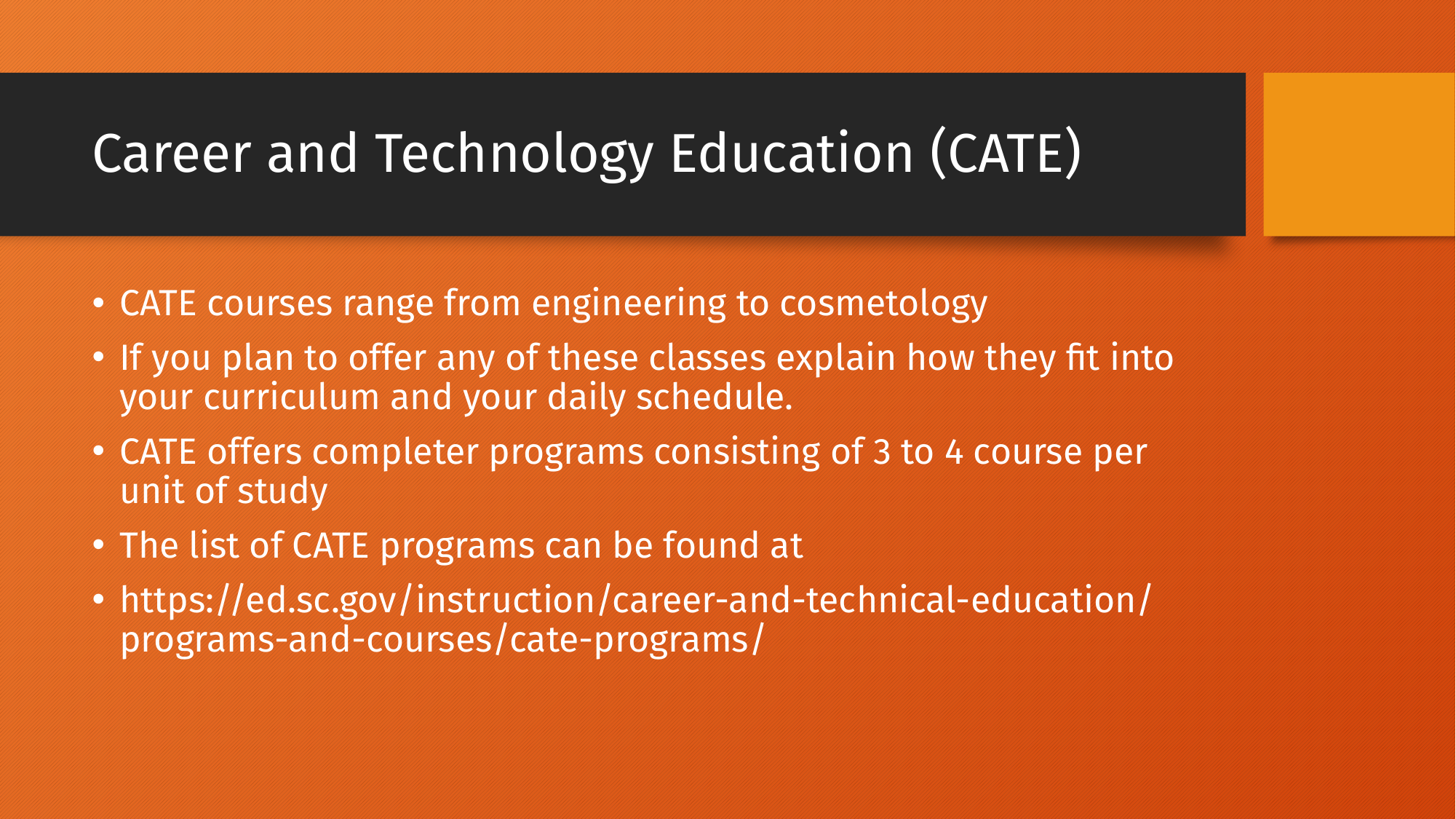

# Career and Technology Education (CATE)
CATE courses range from engineering to cosmetology
If you plan to offer any of these classes explain how they fit into your curriculum and your daily schedule.
CATE offers completer programs consisting of 3 to 4 course per unit of study
The list of CATE programs can be found at
https://ed.sc.gov/instruction/career-and-technical-education/programs-and-courses/cate-programs/